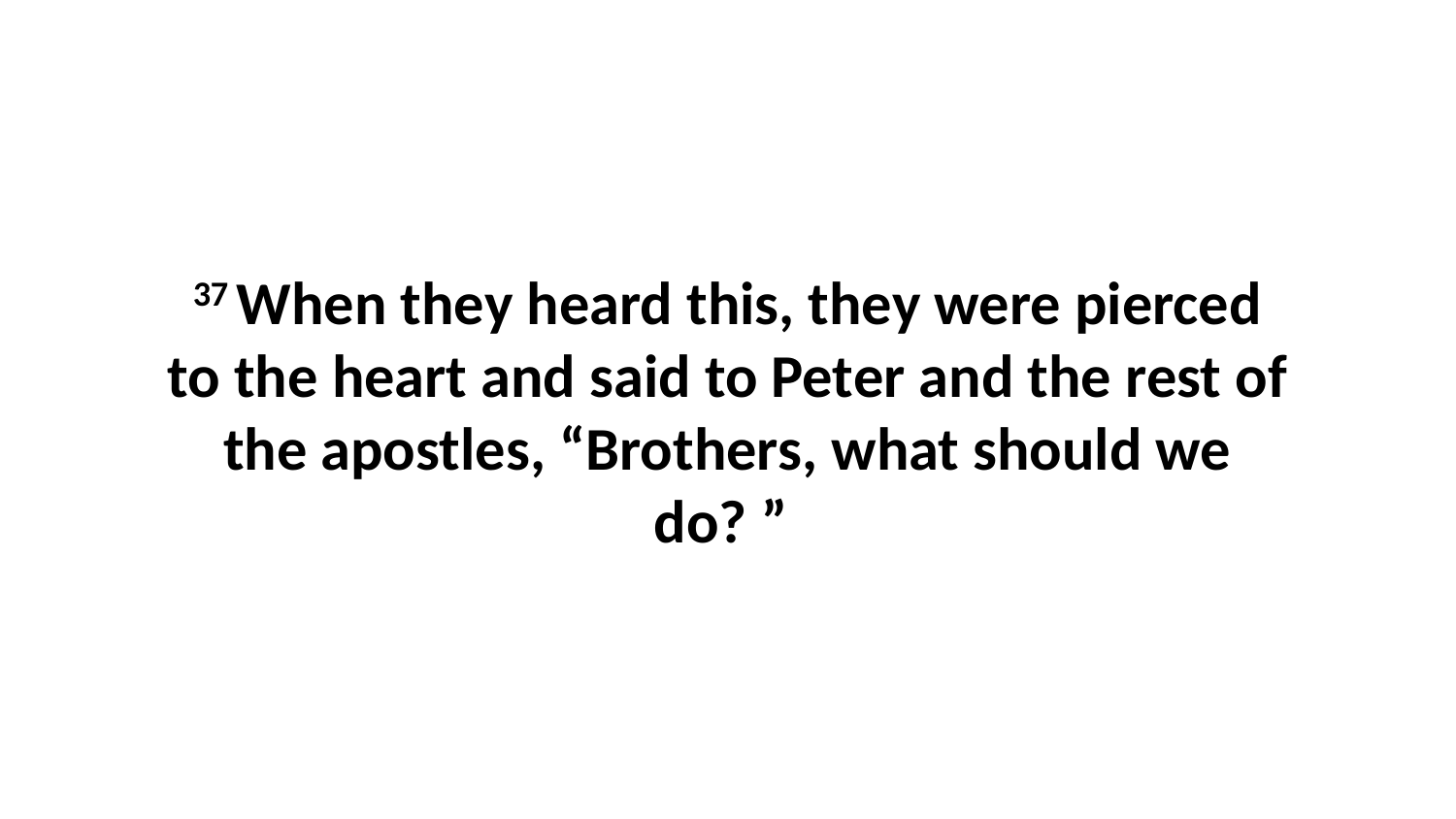

37 When they heard this, they were pierced to the heart and said to Peter and the rest of the apostles, “Brothers, what should we do? ”